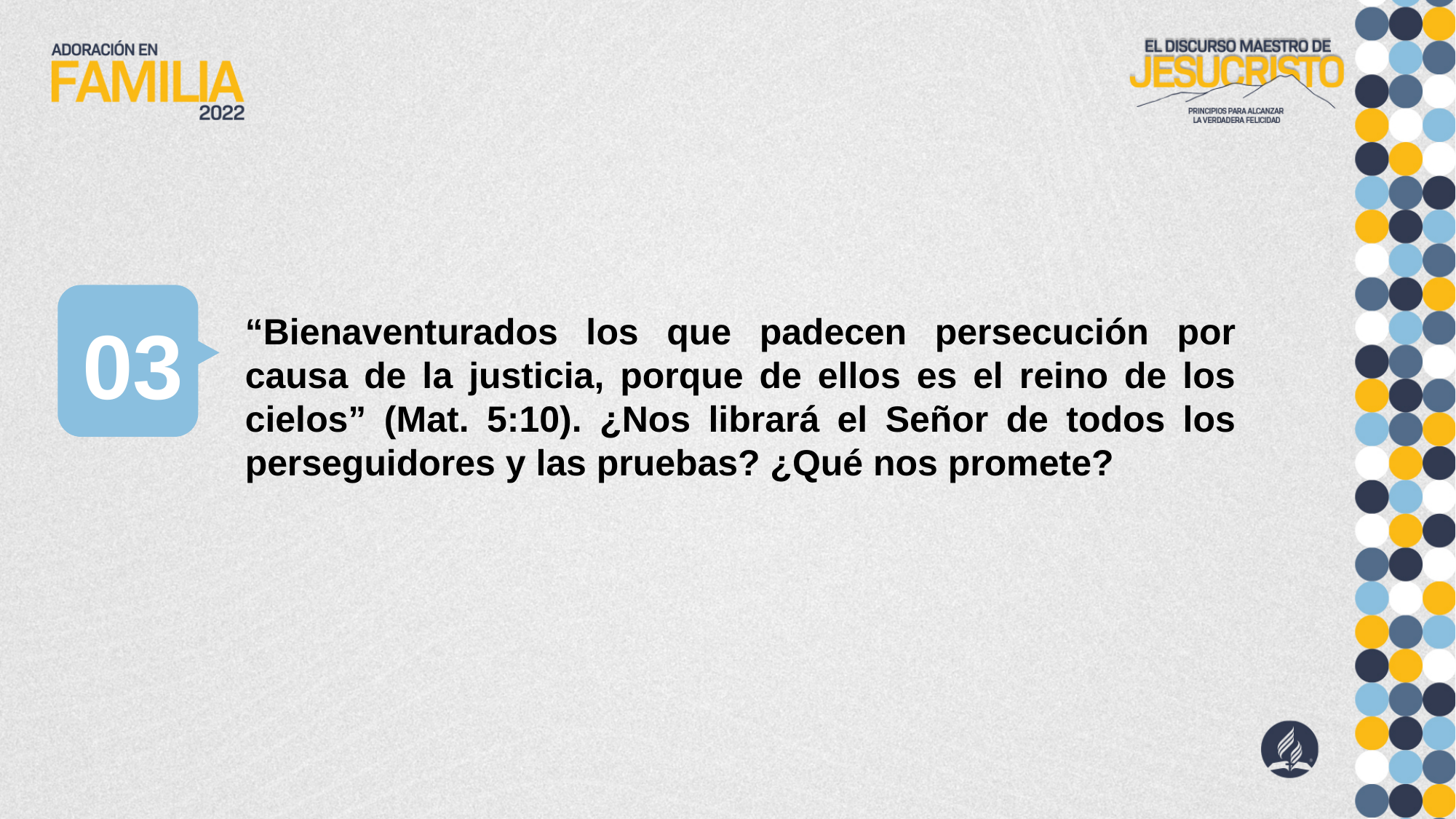

03
“Bienaventurados los que padecen persecución por causa de la justicia, porque de ellos es el reino de los cielos” (Mat. 5:10). ¿Nos librará el Señor de todos los perseguidores y las pruebas? ¿Qué nos promete?